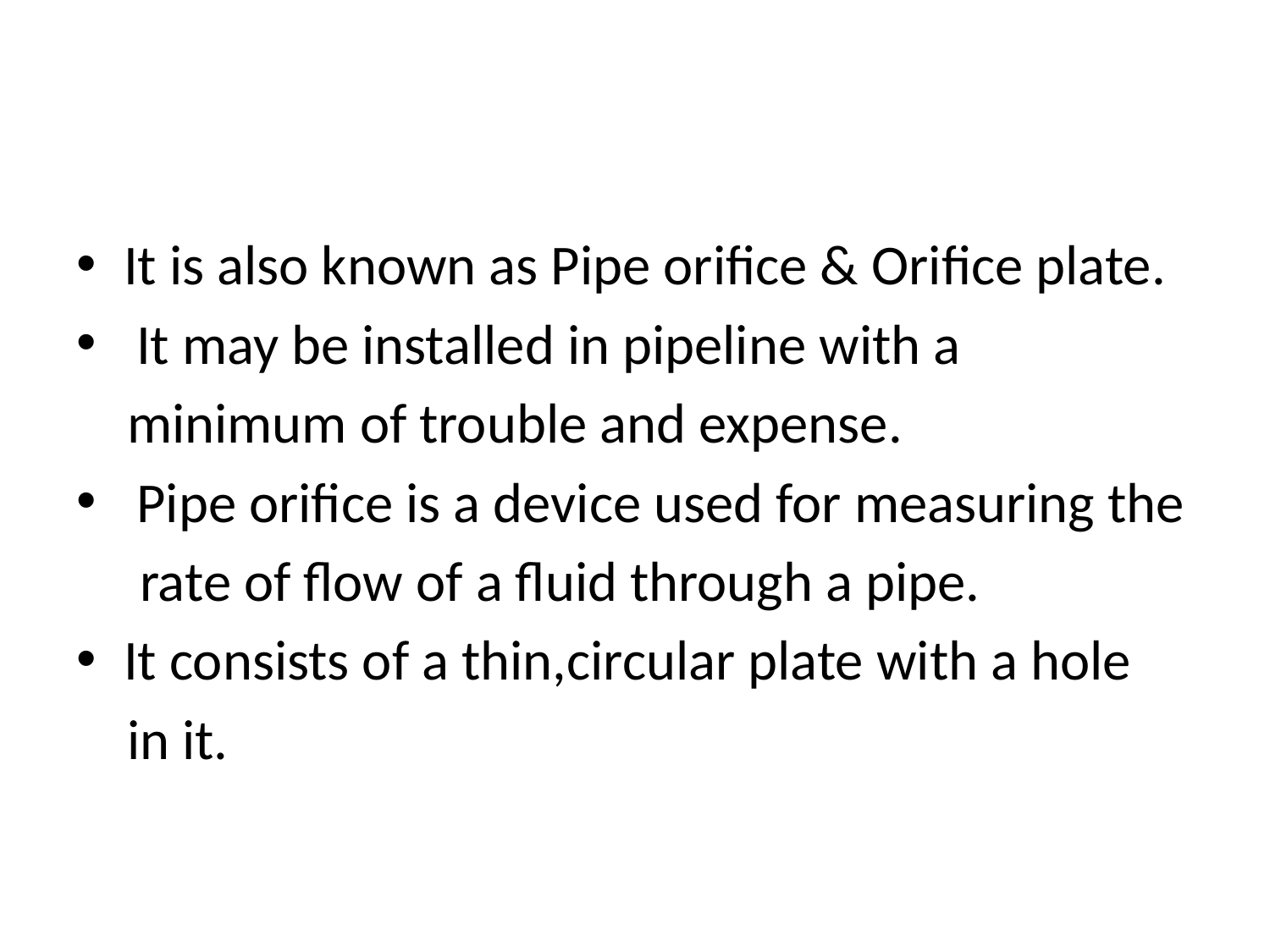

It is also known as Pipe orifice & Orifice plate.
 It may be installed in pipeline with a
    minimum of trouble and expense.
 Pipe orifice is a device used for measuring the
     rate of flow of a fluid through a pipe.
It consists of a thin,circular plate with a hole
    in it.